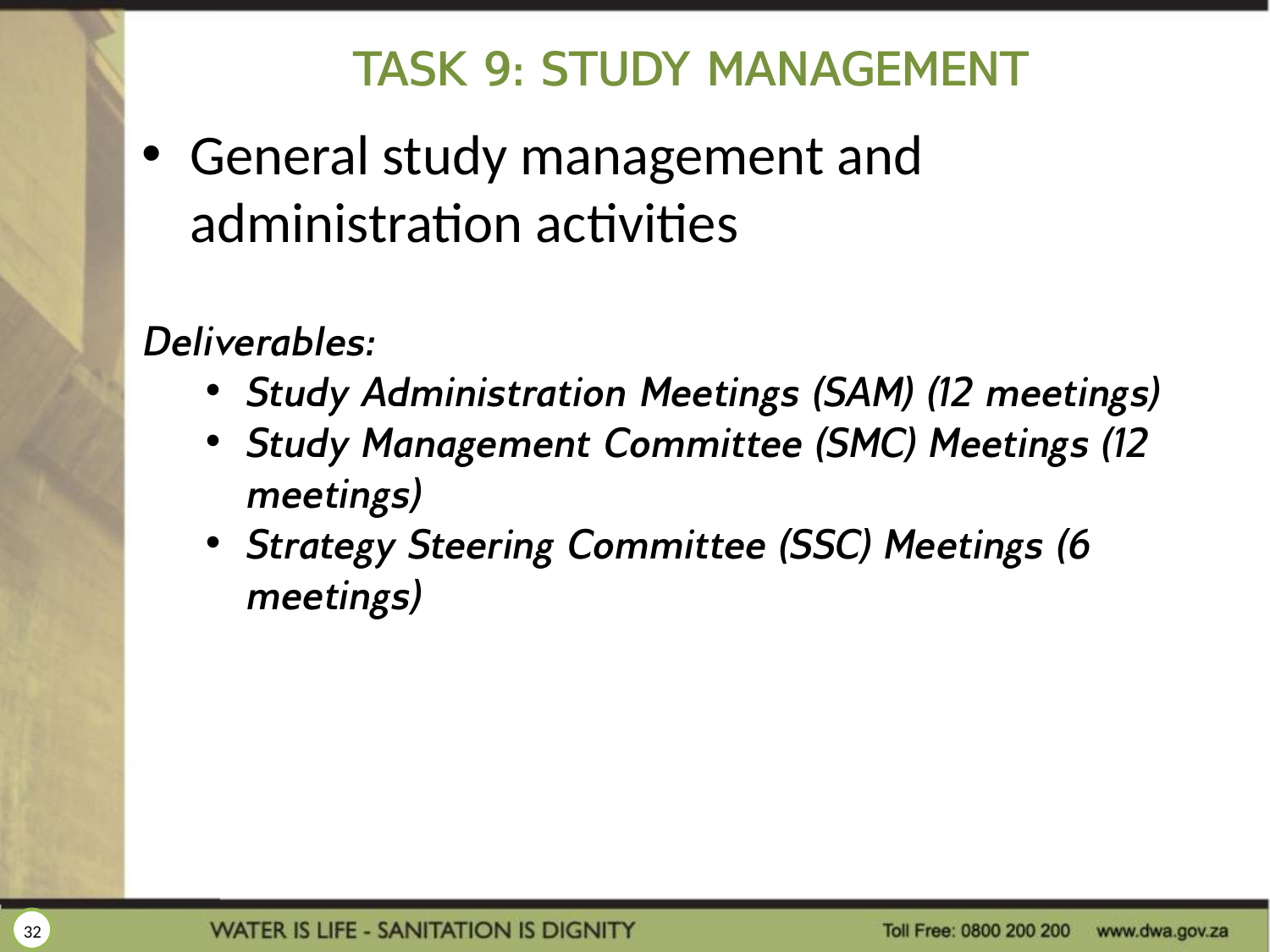

# TASK 9: STUDY MANAGEMENT
General study management and administration activities

Deliverables:
Study Administration Meetings (SAM) (12 meetings)
Study Management Committee (SMC) Meetings (12 meetings)
Strategy Steering Committee (SSC) Meetings (6 meetings)